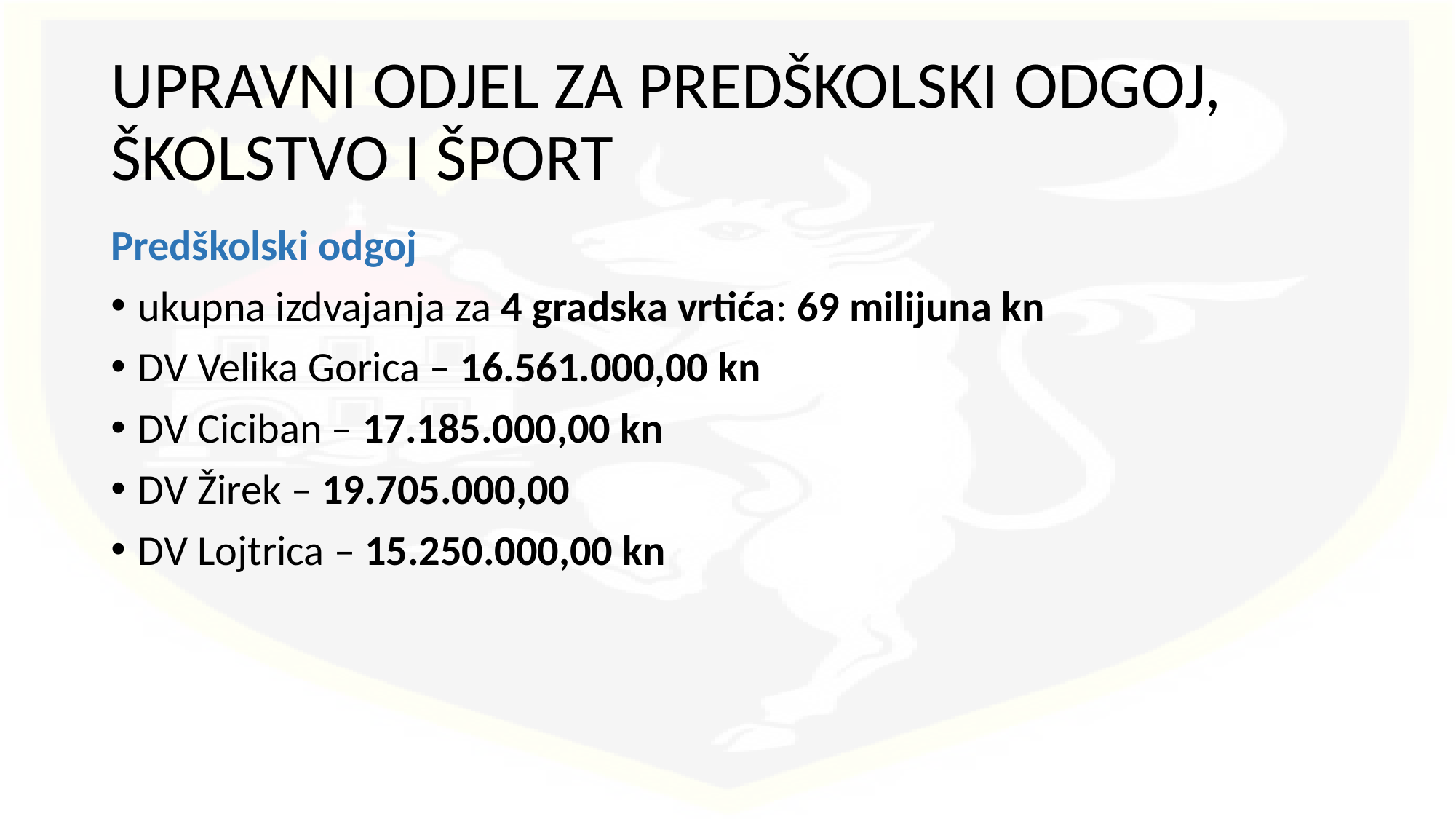

# UPRAVNI ODJEL ZA PREDŠKOLSKI ODGOJ, ŠKOLSTVO I ŠPORT
Predškolski odgoj
ukupna izdvajanja za 4 gradska vrtića: 69 milijuna kn
DV Velika Gorica – 16.561.000,00 kn
DV Ciciban – 17.185.000,00 kn
DV Žirek – 19.705.000,00
DV Lojtrica – 15.250.000,00 kn